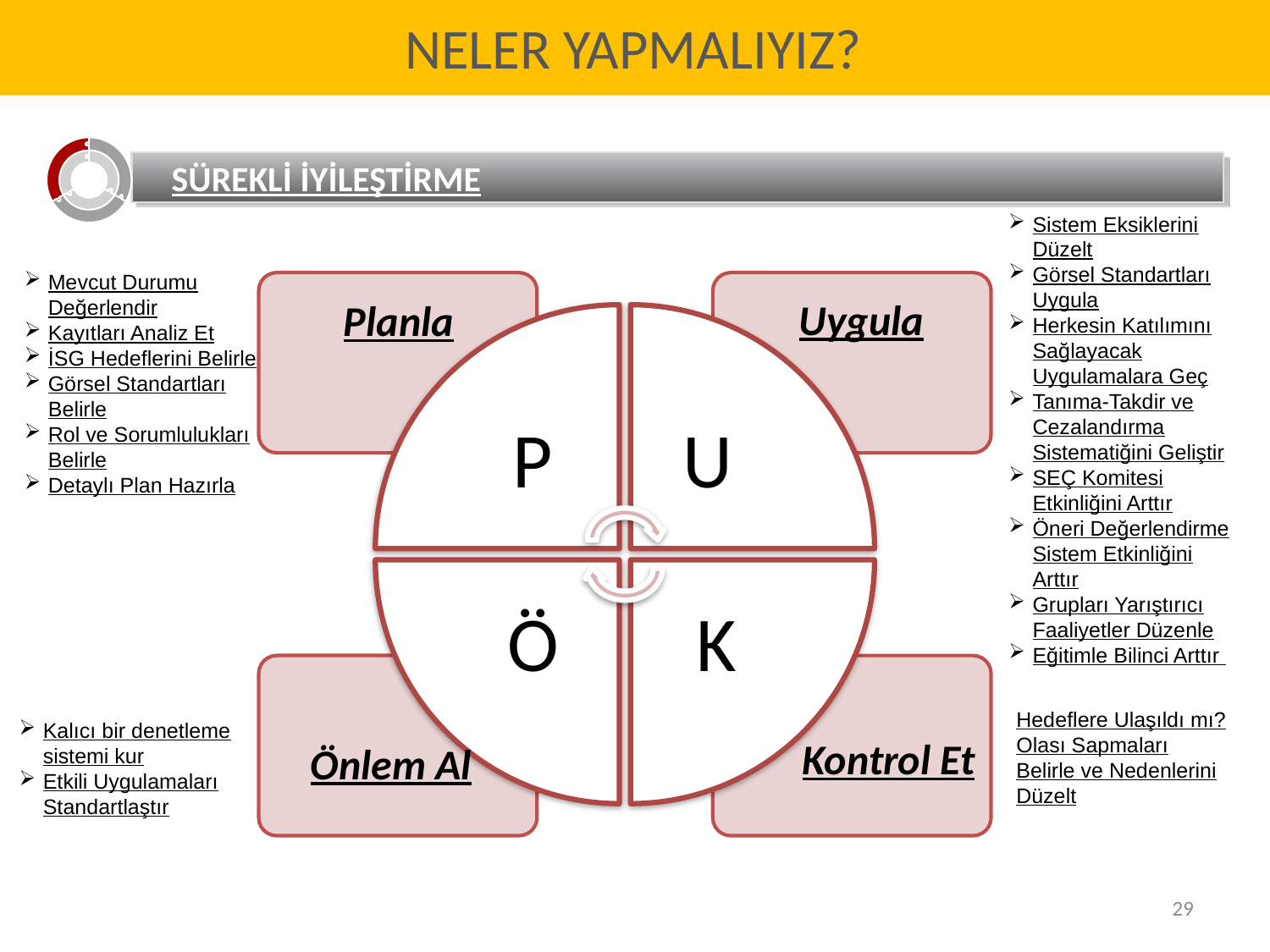

NELER YAPMALIYIZ?

SÜREKLİ İYİLEŞTİRME
Sistem Eksiklerini Düzelt
Görsel Standartları Uygula
Herkesin Katılımını Sağlayacak Uygulamalara Geç
Tanıma-Takdir ve Cezalandırma Sistematiğini Geliştir
SEÇ Komitesi Etkinliğini Arttır
Öneri Değerlendirme Sistem Etkinliğini Arttır
Grupları Yarıştırıcı Faaliyetler Düzenle
Eğitimle Bilinci Arttır

Mevcut Durumu Değerlendir
Kayıtları Analiz Et
İSG Hedeflerini Belirle
Görsel Standartları Belirle
Rol ve Sorumlulukları Belirle
Detaylı Plan Hazırla

P
U
K
Ö
Uygula
Planla
Hedeflere Ulaşıldı mı?
Olası Sapmaları Belirle ve Nedenlerini Düzelt
Kalıcı bir denetleme sistemi kur
Etkili Uygulamaları Standartlaştır
Kontrol Et
Önlem Al
29